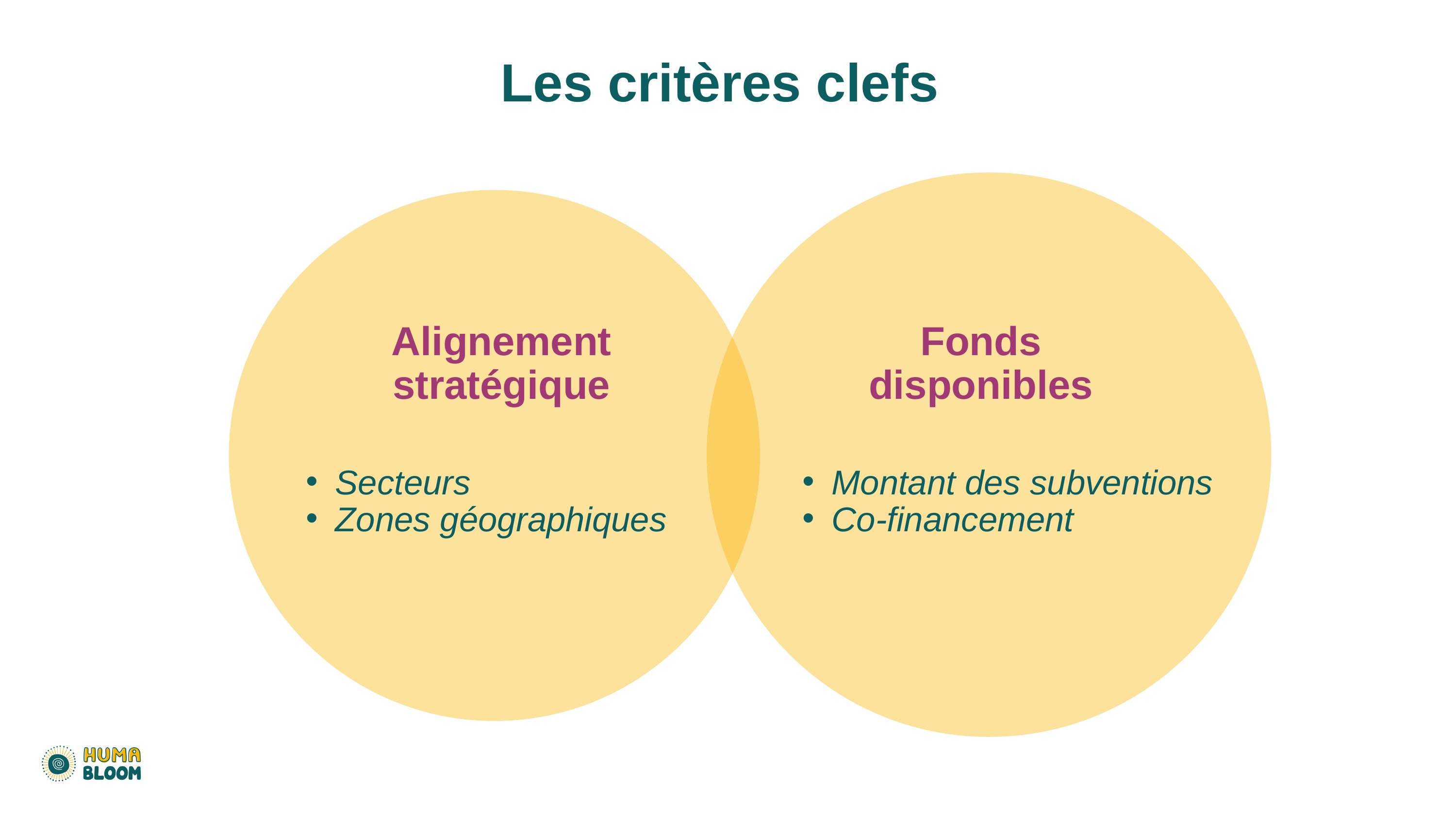

Les critères clefs

Fonds disponibles
Montant des subventions
Co-financement

Alignement stratégique
Secteurs
Zones géographiques